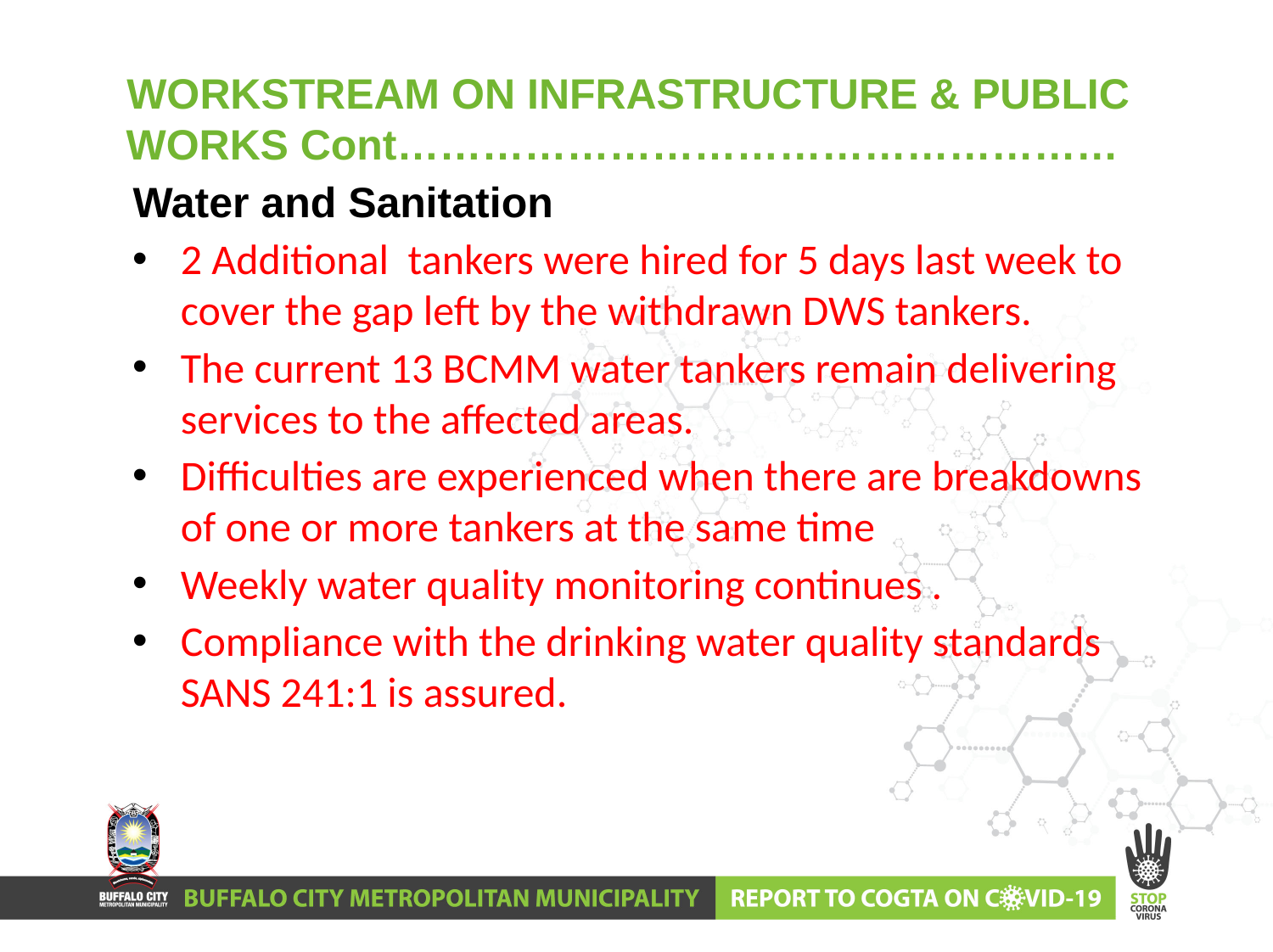

# WORKSTREAM ON INFRASTRUCTURE & PUBLIC WORKS Cont……………………………………………
Water and Sanitation
2 Additional  tankers were hired for 5 days last week to cover the gap left by the withdrawn DWS tankers.
The current 13 BCMM water tankers remain delivering services to the affected areas.
Difficulties are experienced when there are breakdowns of one or more tankers at the same time
Weekly water quality monitoring continues .
Compliance with the drinking water quality standards SANS 241:1 is assured.